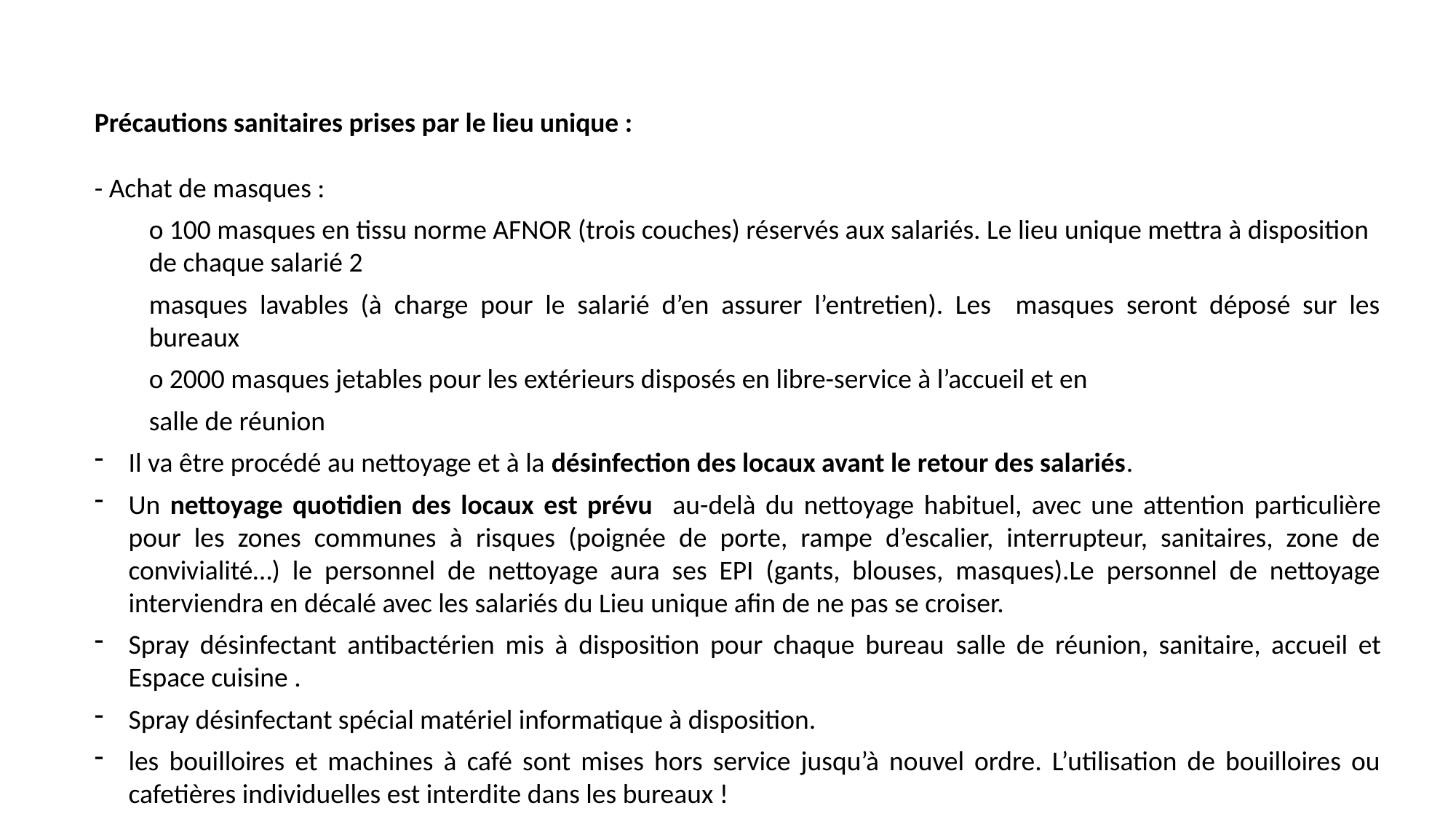

Précautions sanitaires prises par le lieu unique :

- Achat de masques :
o 100 masques en tissu norme AFNOR (trois couches) réservés aux salariés. Le lieu unique mettra à disposition de chaque salarié 2
masques lavables (à charge pour le salarié d’en assurer l’entretien). Les  masques seront déposé sur les bureaux
o 2000 masques jetables pour les extérieurs disposés en libre-service à l’accueil et en
salle de réunion
Il va être procédé au nettoyage et à la désinfection des locaux avant le retour des salariés.
Un nettoyage quotidien des locaux est prévu  au-delà du nettoyage habituel, avec une attention particulière pour les zones communes à risques (poignée de porte, rampe d’escalier, interrupteur, sanitaires, zone de convivialité…) le personnel de nettoyage aura ses EPI (gants, blouses, masques).Le personnel de nettoyage interviendra en décalé avec les salariés du Lieu unique afin de ne pas se croiser.
Spray désinfectant antibactérien mis à disposition pour chaque bureau salle de réunion, sanitaire, accueil et Espace cuisine .
Spray désinfectant spécial matériel informatique à disposition.
les bouilloires et machines à café sont mises hors service jusqu’à nouvel ordre. L’utilisation de bouilloires ou cafetières individuelles est interdite dans les bureaux !